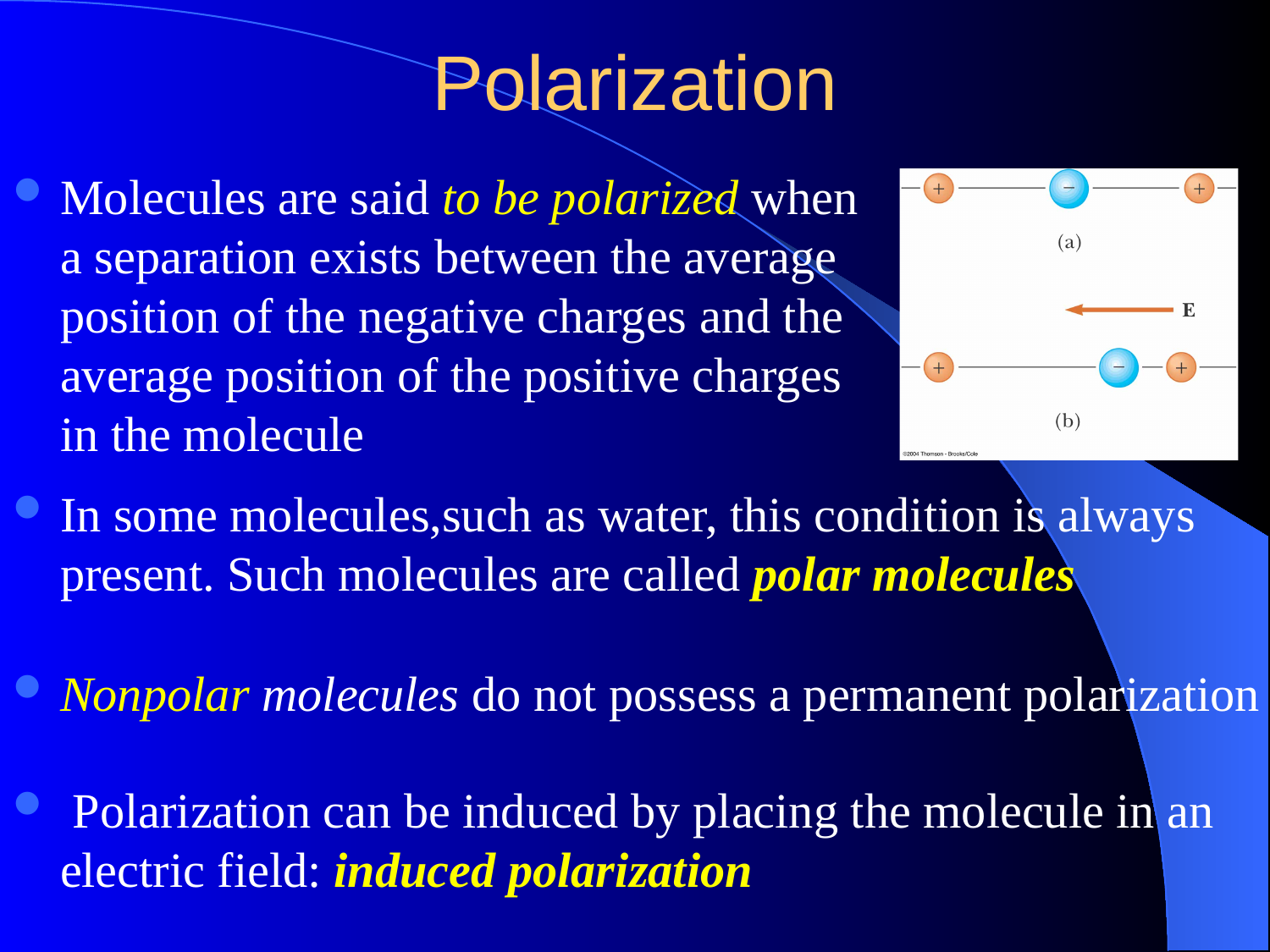

# Polarization
Molecules are said to be polarized when a separation exists between the average position of the negative charges and the average position of the positive charges in the molecule

In some molecules,such as water, this condition is always present. Such molecules are called polar molecules
Nonpolar molecules do not possess a permanent polarization
 Polarization can be induced by placing the molecule in an electric field: induced polarization